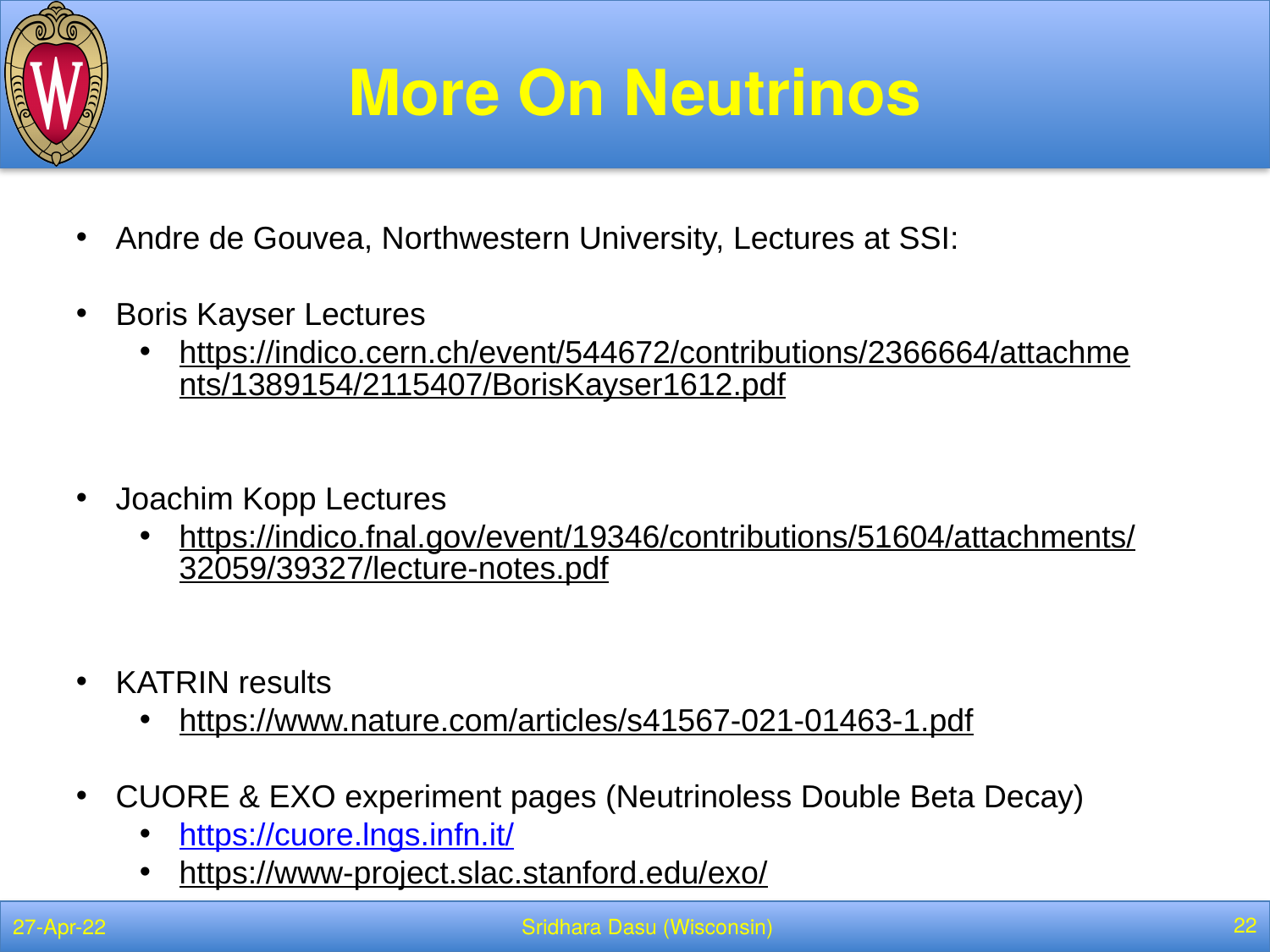

# More On Neutrinos
Andre de Gouvea, Northwestern University, Lectures at SSI:

Boris Kayser Lectures
https://indico.cern.ch/event/544672/contributions/2366664/attachments/1389154/2115407/BorisKayser1612.pdf

Joachim Kopp Lectures
https://indico.fnal.gov/event/19346/contributions/51604/attachments/32059/39327/lecture-notes.pdf

KATRIN results
https://www.nature.com/articles/s41567-021-01463-1.pdf

CUORE & EXO experiment pages (Neutrinoless Double Beta Decay)
https://cuore.lngs.infn.it/
https://www-project.slac.stanford.edu/exo/
27-Apr-22
Sridhara Dasu (Wisconsin)
22